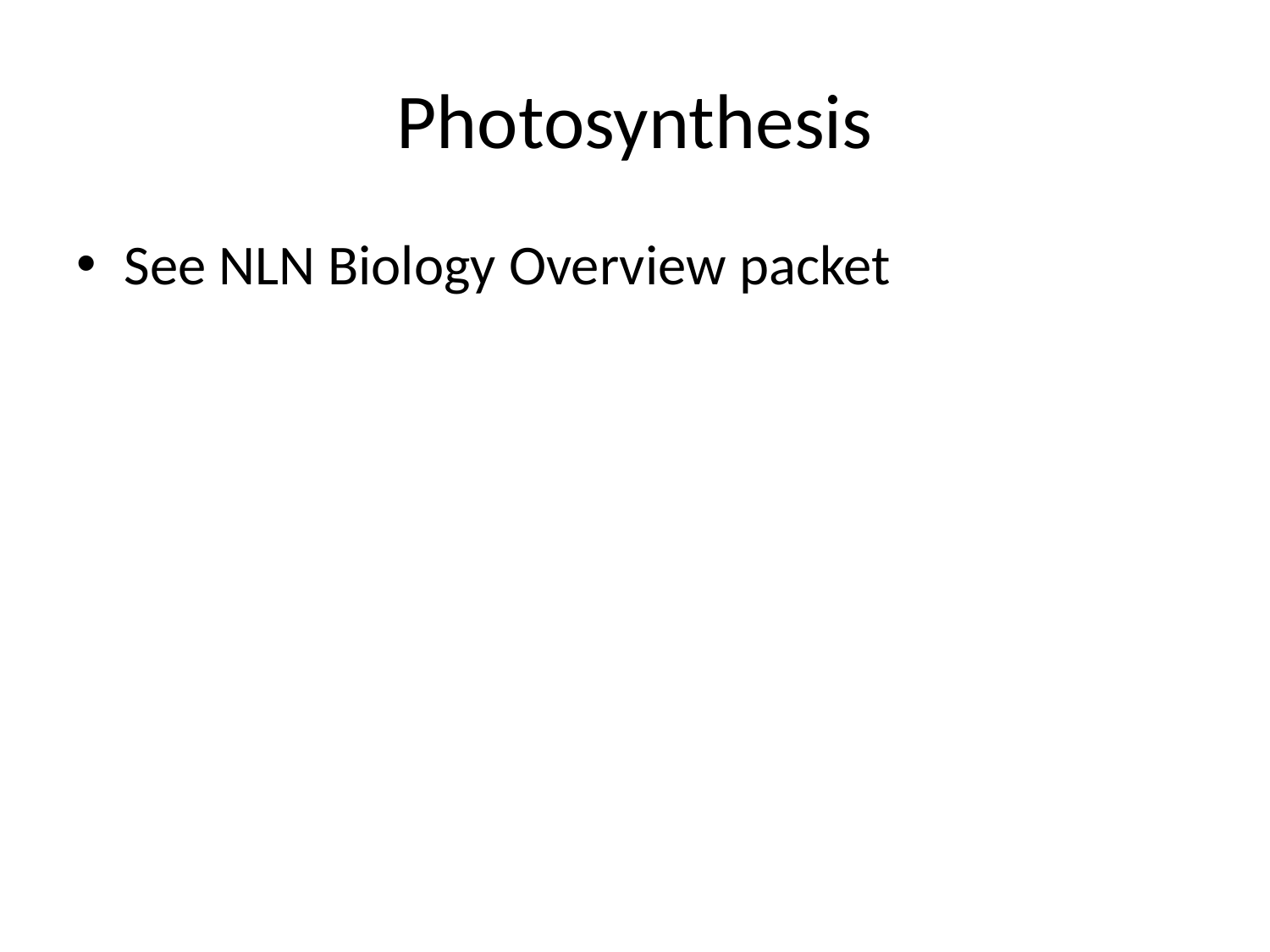

# Photosynthesis
See NLN Biology Overview packet